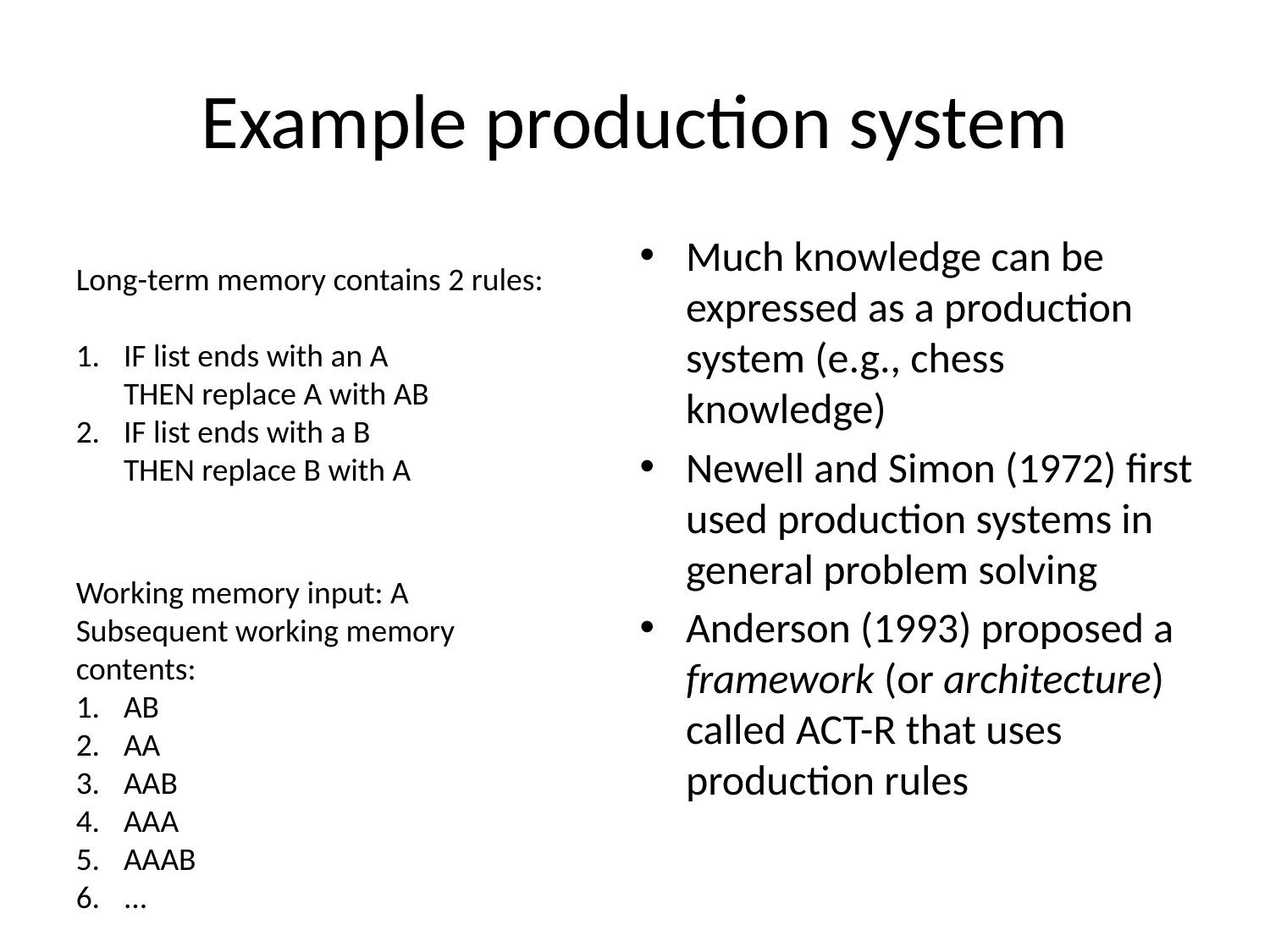

# Example production system
Much knowledge can be expressed as a production system (e.g., chess knowledge)
Newell and Simon (1972) first used production systems in general problem solving
Anderson (1993) proposed a framework (or architecture) called ACT-R that uses production rules
Long-term memory contains 2 rules:

IF list ends with an A
THEN replace A with AB
IF list ends with a B
THEN replace B with A
Working memory input: A
Subsequent working memory contents:
AB
AA
AAB
AAA
AAAB
...